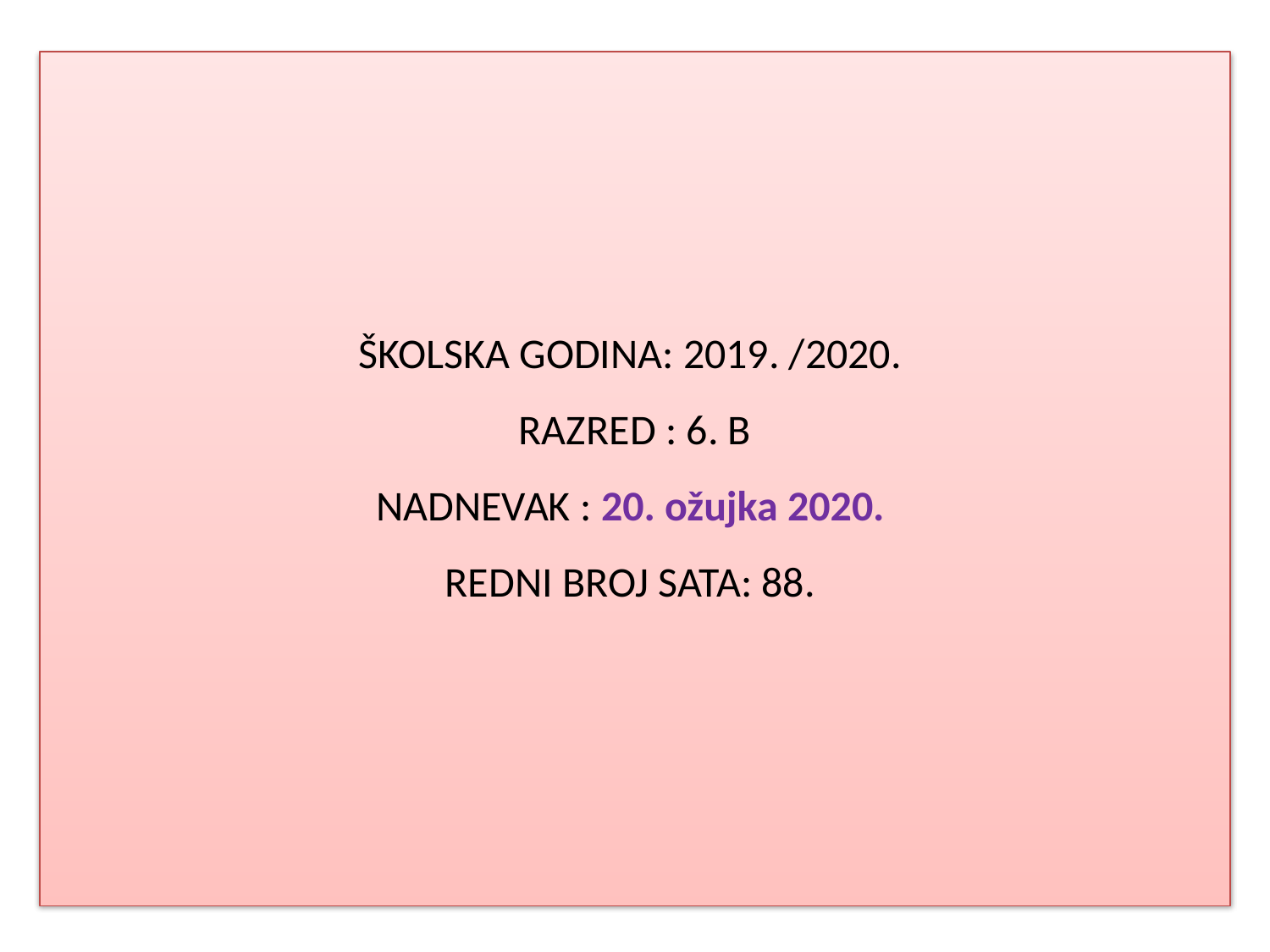

# ŠKOLSKA GODINA: 2019. /2020. RAZRED : 6. B NADNEVAK : 20. ožujka 2020. REDNI BROJ SATA: 88.